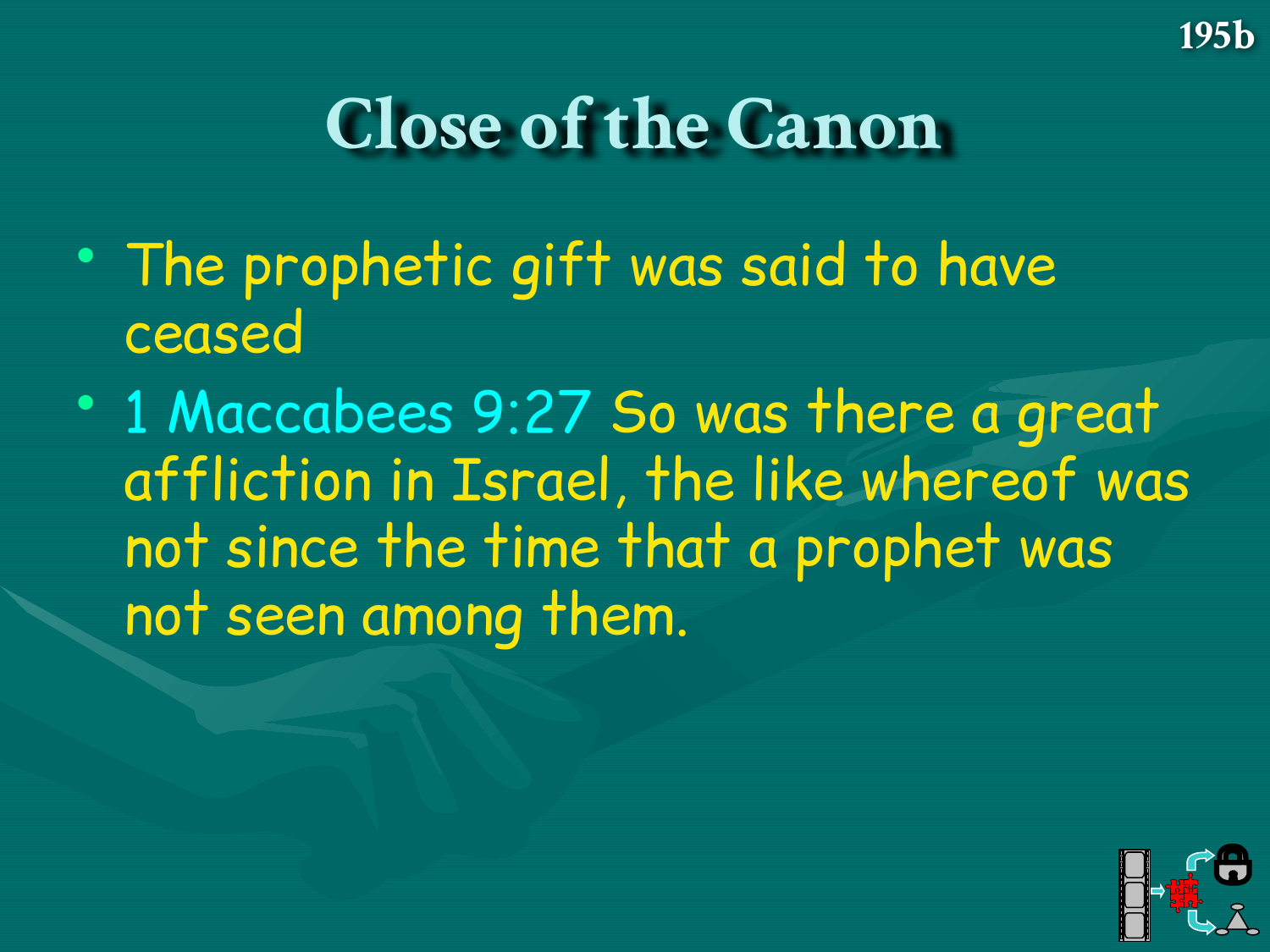

195b
# Close of the Canon
The prophetic gift was said to have ceased
1 Maccabees 9:27 So was there a great affliction in Israel, the like whereof was not since the time that a prophet was not seen among them.